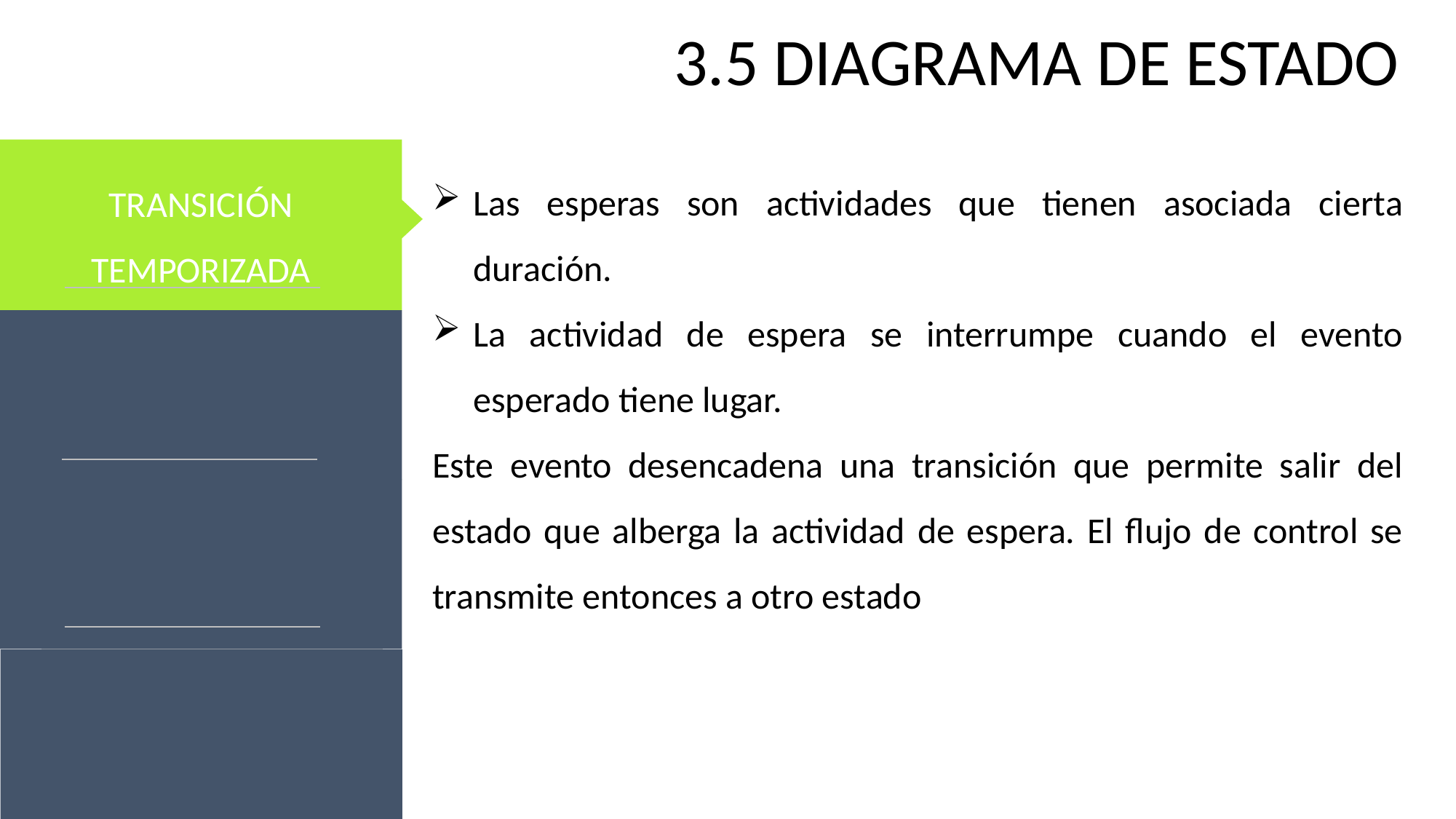

# 3.5 DIAGRAMA DE ESTADO
TRANSICIÓN TEMPORIZADA
Las esperas son actividades que tienen asociada cierta duración.
La actividad de espera se interrumpe cuando el evento esperado tiene lugar.
Este evento desencadena una transición que permite salir del estado que alberga la actividad de espera. El flujo de control se transmite entonces a otro estado

Relação com investidores